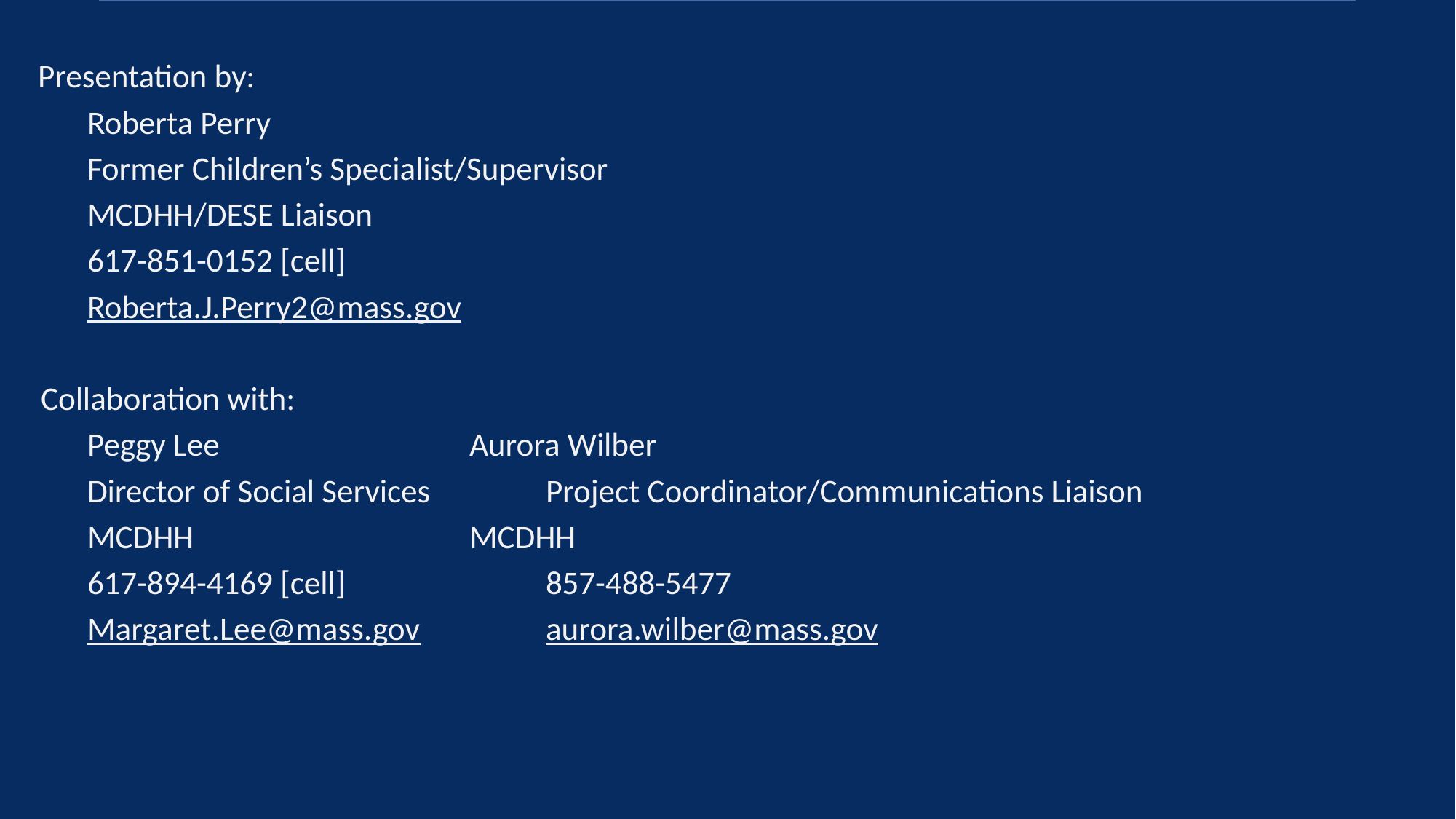

List of Presenters from MCDHH
    Presentation by:
	Roberta Perry
	Former Children’s Specialist/Supervisor
	MCDHH/DESE Liaison
	617-851-0152 [cell]
	Roberta.J.Perry2@mass.gov

    Collaboration with:
	Peggy Lee				Aurora Wilber
	Director of Social Services		Project Coordinator/Communications Liaison
	MCDHH				MCDHH
	617-894-4169 [cell]			857-488-5477
	Margaret.Lee@mass.gov		aurora.wilber@mass.gov